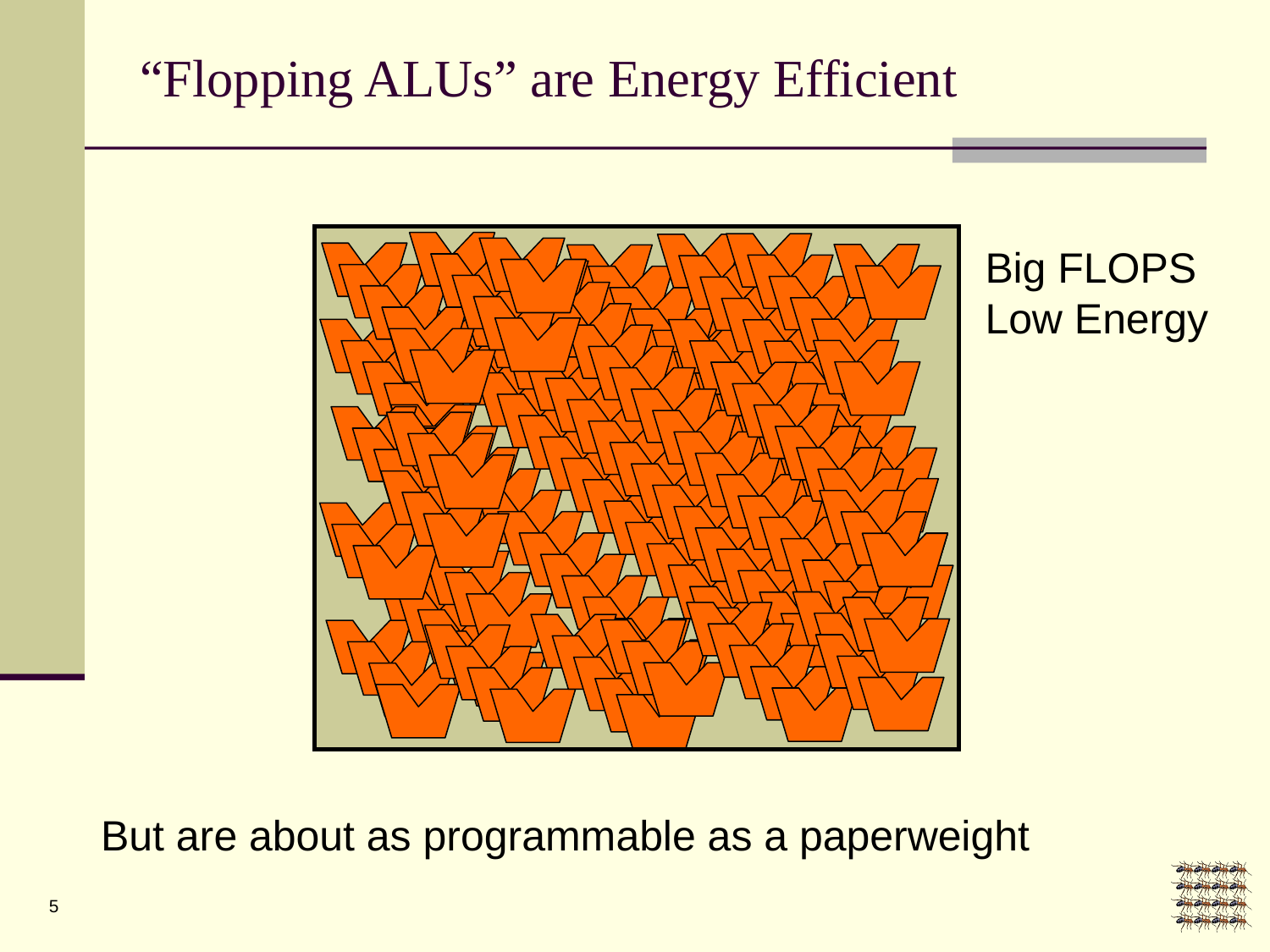

# “Flopping ALUs” are Energy Efficient

Big FLOPS
Low Energy

But are about as programmable as a paperweight
5